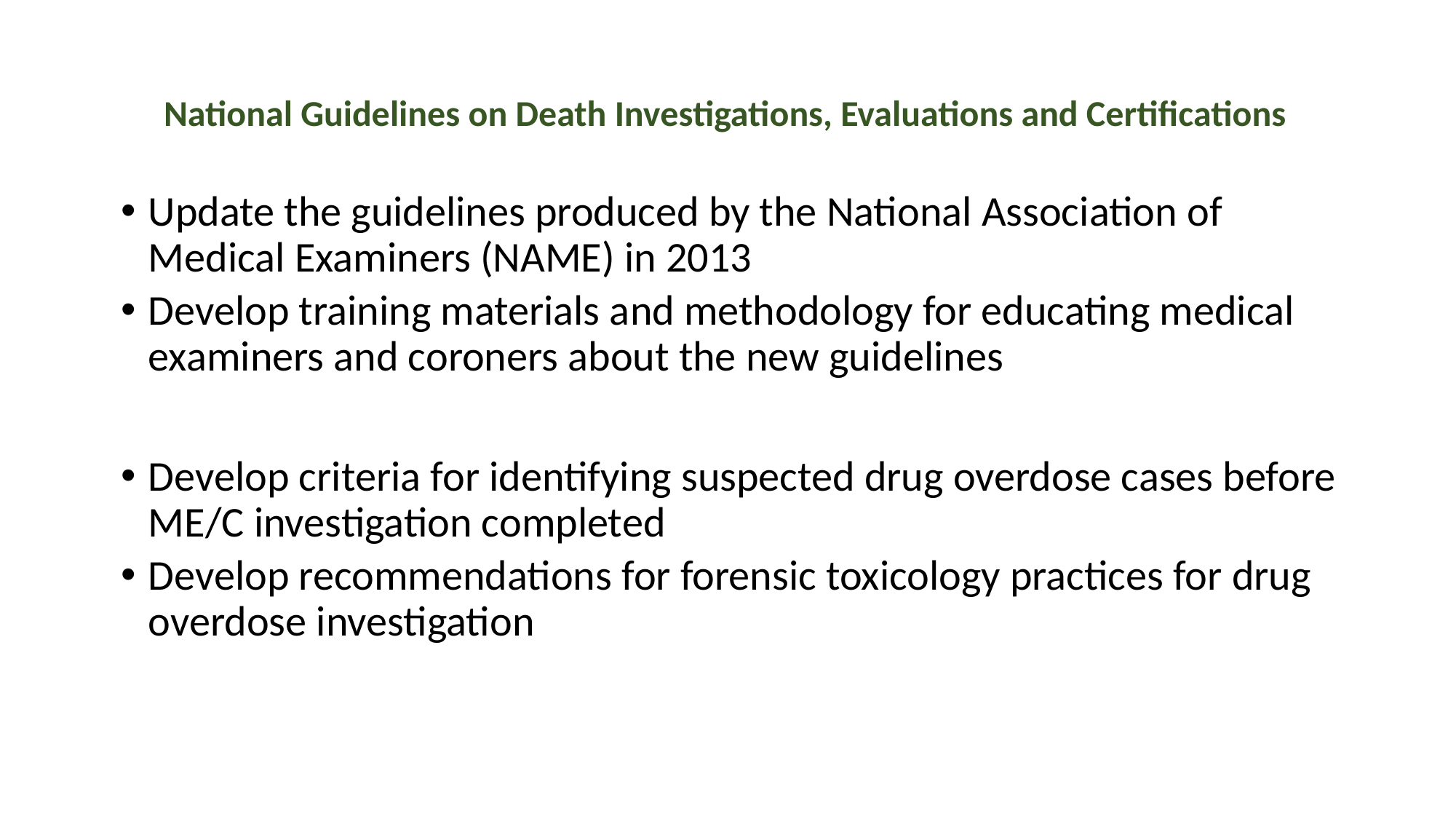

# National Guidelines on Death Investigations, Evaluations and Certifications

Update the guidelines produced by the National Association of Medical Examiners (NAME) in 2013
Develop training materials and methodology for educating medical examiners and coroners about the new guidelines

Develop criteria for identifying suspected drug overdose cases before ME/C investigation completed
Develop recommendations for forensic toxicology practices for drug overdose investigation